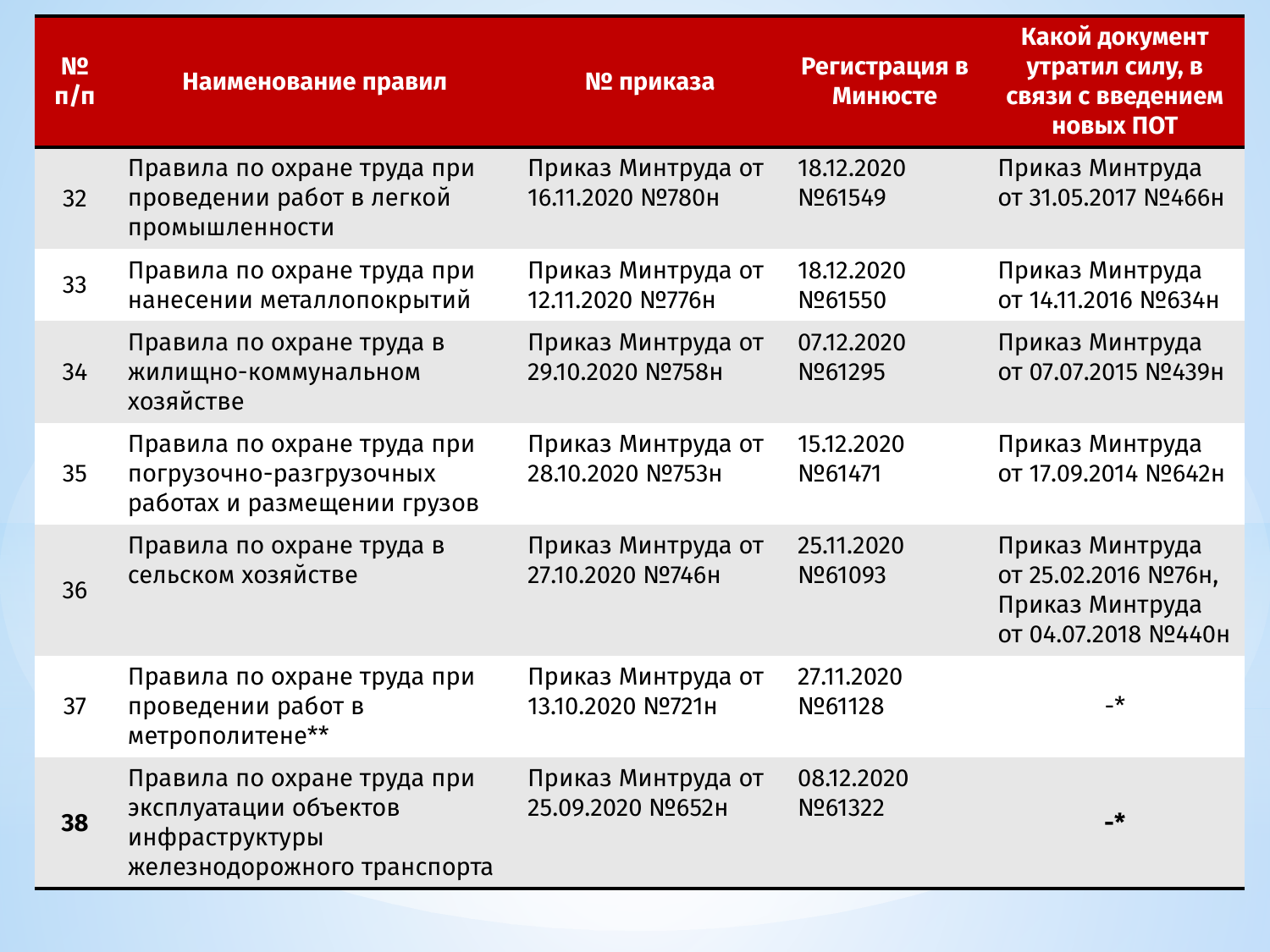

| № п/п | Наименование правил | № приказа | Регистрация в Минюсте | Какой документ утратил силу, в связи с введением новых ПОТ |
| --- | --- | --- | --- | --- |
| 32 | Правила по охране труда при проведении работ в легкой промышленности | Приказ Минтруда от 16.11.2020 №780н | 18.12.2020 №61549 | Приказ Минтруда от 31.05.2017 №466н |
| 33 | Правила по охране труда при нанесении металлопокрытий | Приказ Минтруда от 12.11.2020 №776н | 18.12.2020 №61550 | Приказ Минтруда от 14.11.2016 №634н |
| 34 | Правила по охране труда в жилищно-коммунальном хозяйстве | Приказ Минтруда от 29.10.2020 №758н | 07.12.2020 №61295 | Приказ Минтруда от 07.07.2015 №439н |
| 35 | Правила по охране труда при погрузочно-разгрузочных работах и размещении грузов | Приказ Минтруда от 28.10.2020 №753н | 15.12.2020 №61471 | Приказ Минтруда от 17.09.2014 №642н |
| 36 | Правила по охране труда в сельском хозяйстве | Приказ Минтруда от 27.10.2020 №746н | 25.11.2020 №61093 | Приказ Минтруда от 25.02.2016 №76н, Приказ Минтруда от 04.07.2018 №440н |
| 37 | Правила по охране труда при проведении работ в метрополитене\*\* | Приказ Минтруда от 13.10.2020 №721н | 27.11.2020 №61128 | -\* |
| 38 | Правила по охране труда при эксплуатации объектов инфраструктуры железнодорожного транспорта | Приказ Минтруда от 25.09.2020 №652н | 08.12.2020 №61322 | -\* |